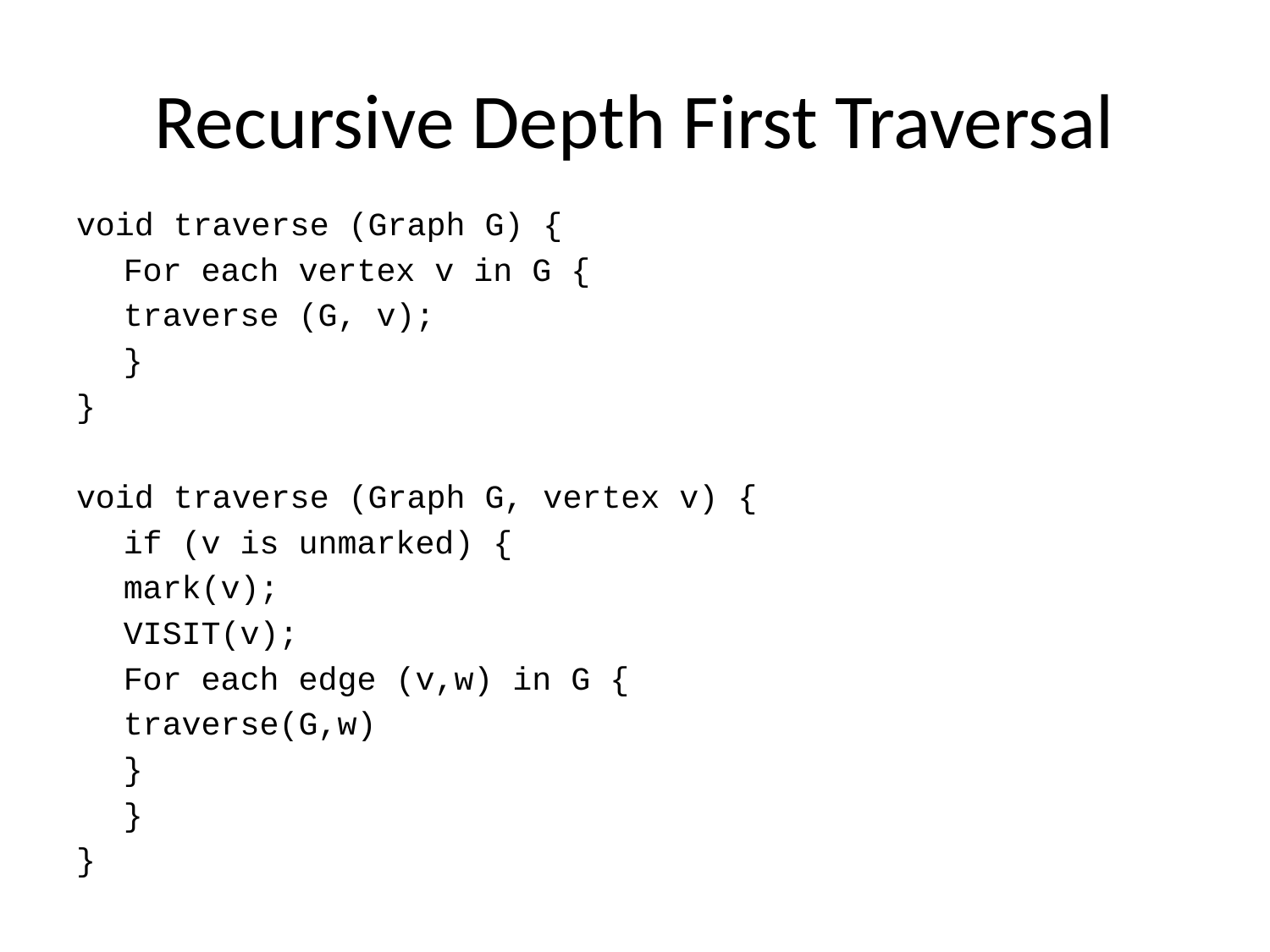

# Recursive Depth First Traversal
void traverse (Graph G) {
	For each vertex v in G {
			traverse (G, v);
	}
}

void traverse (Graph G, vertex v) {
	if (v is unmarked) {
			mark(v);
			VISIT(v);
			For each edge (v,w) in G {
				traverse(G,w)
			}
	}
}